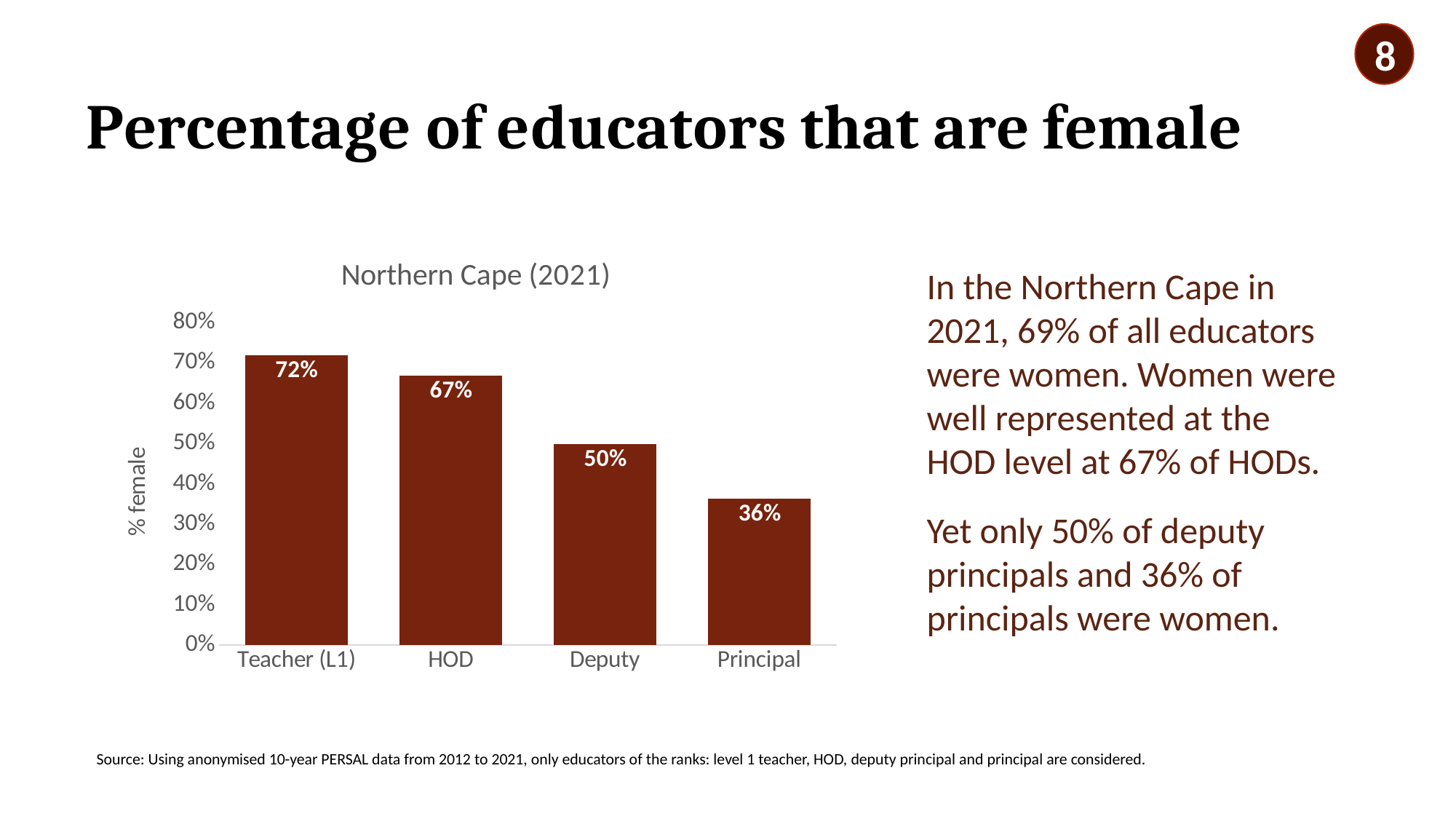

8
# Percentage of educators that are female

### Chart: Northern Cape (2021)

| Category |  |
|---|---|
| Teacher (L1) | 0.71888006 |
| HOD | 0.66819013 |
| Deputy | 0.49863014 |
| Principal | 0.36270492 |
In the Northern Cape in 2021, 69% of all educators were women. Women were well represented at the HOD level at 67% of HODs.

Yet only 50% of deputy principals and 36% of principals were women.
Source: Using anonymised 10-year PERSAL data from 2012 to 2021, only educators of the ranks: level 1 teacher, HOD, deputy principal and principal are considered.